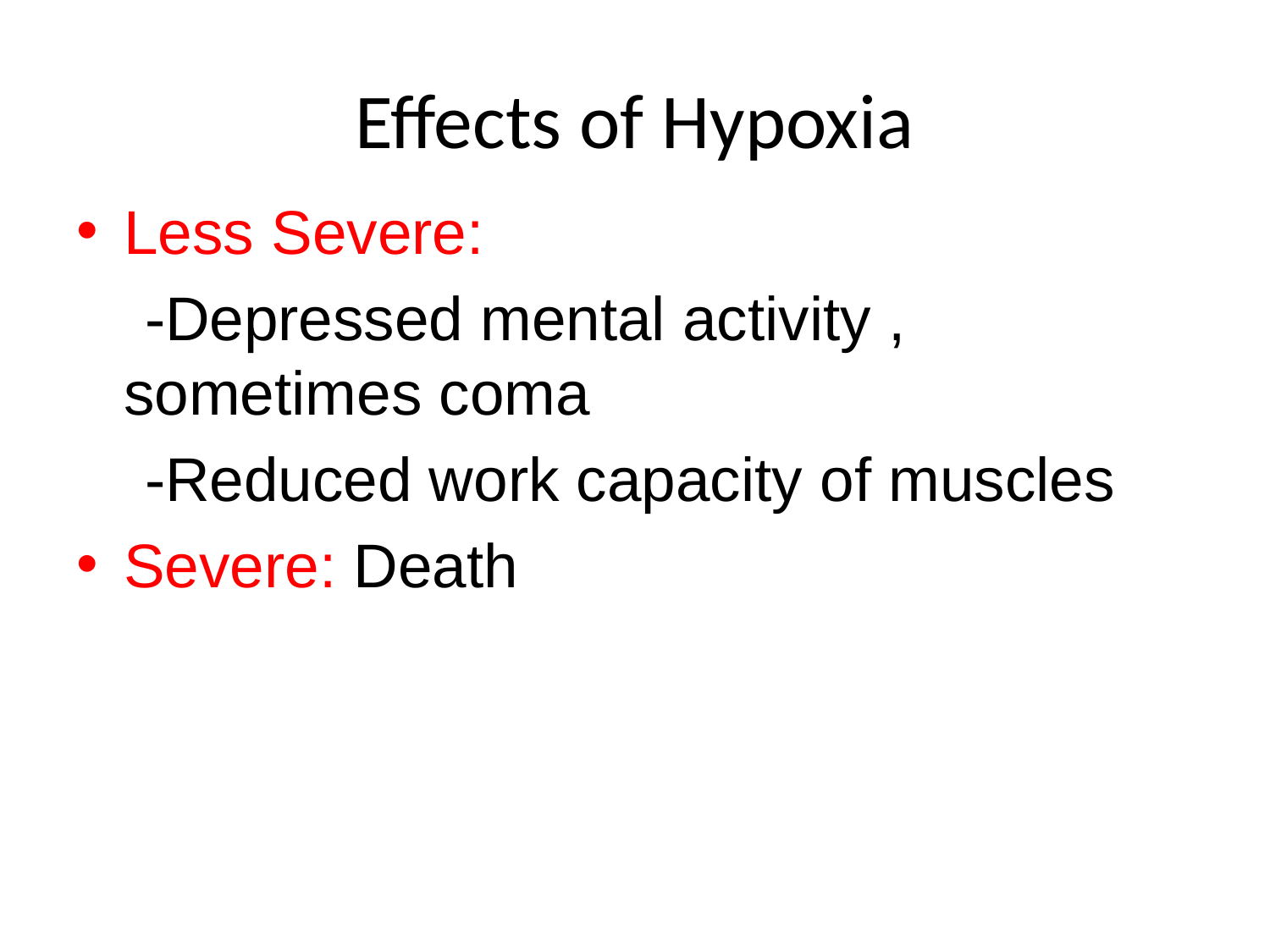

# Effects of Hypoxia
Less Severe:
    -Depressed mental activity , sometimes coma
    -Reduced work capacity of muscles
Severe: Death